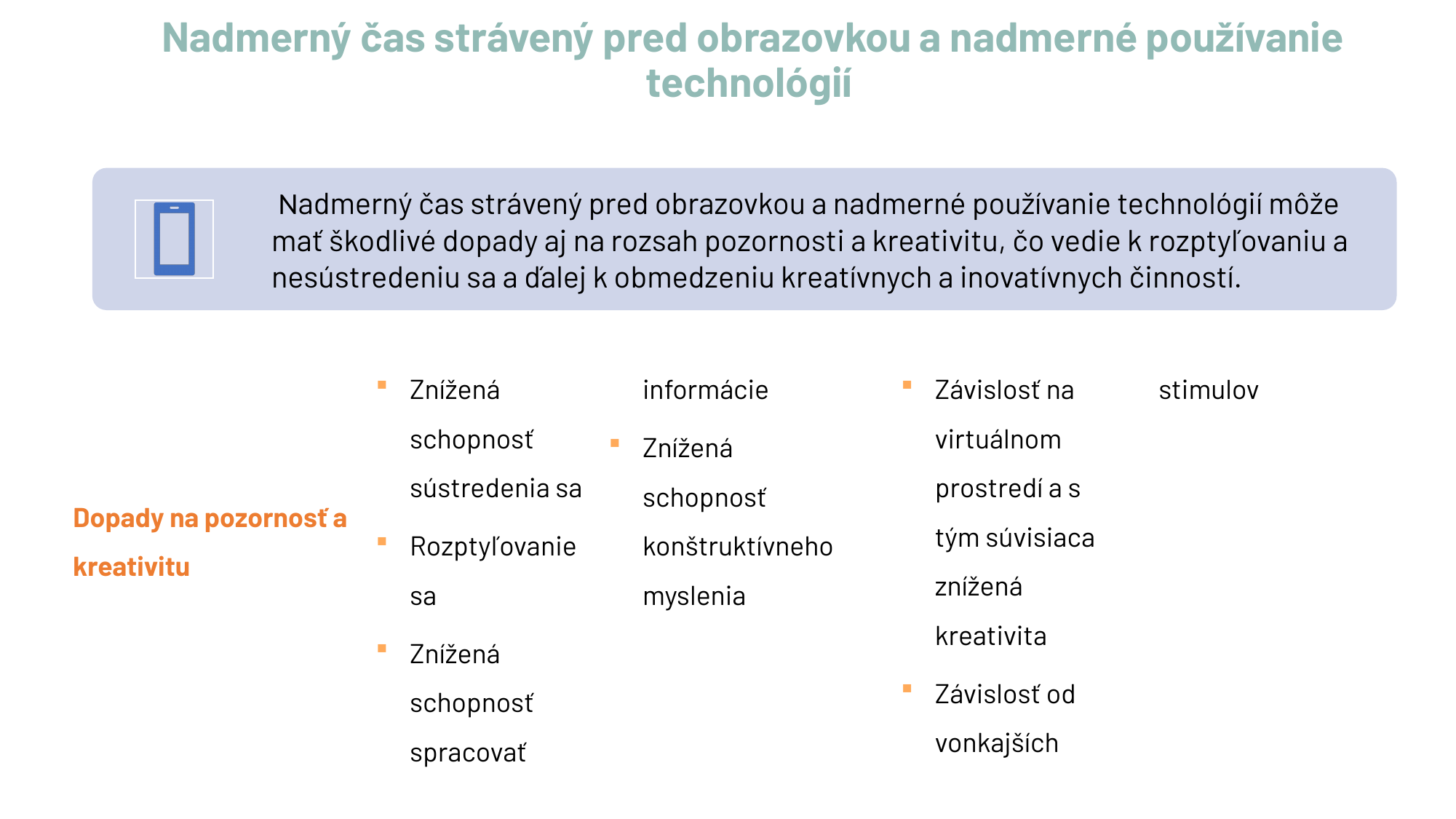

# Nadmerný čas strávený pred obrazovkou a nadmerné používanie technológií
 Nadmerný čas strávený pred obrazovkou a nadmerné používanie technológií môže mať škodlivé dopady aj na rozsah pozornosti a kreativitu, čo vedie k rozptyľovaniu a nesústredeniu sa a ďalej k obmedzeniu kreatívnych a inovatívnych činností.
Znížená schopnosť sústredenia sa
Rozptyľovanie sa
Znížená  schopnosť  spracovať informácie
Znížená schopnosť konštruktívneho myslenia

Závislosť na virtuálnom prostredí a s tým súvisiaca znížená kreativita
Závislosť od vonkajších stimulov

Dopady na pozornosť a kreativitu